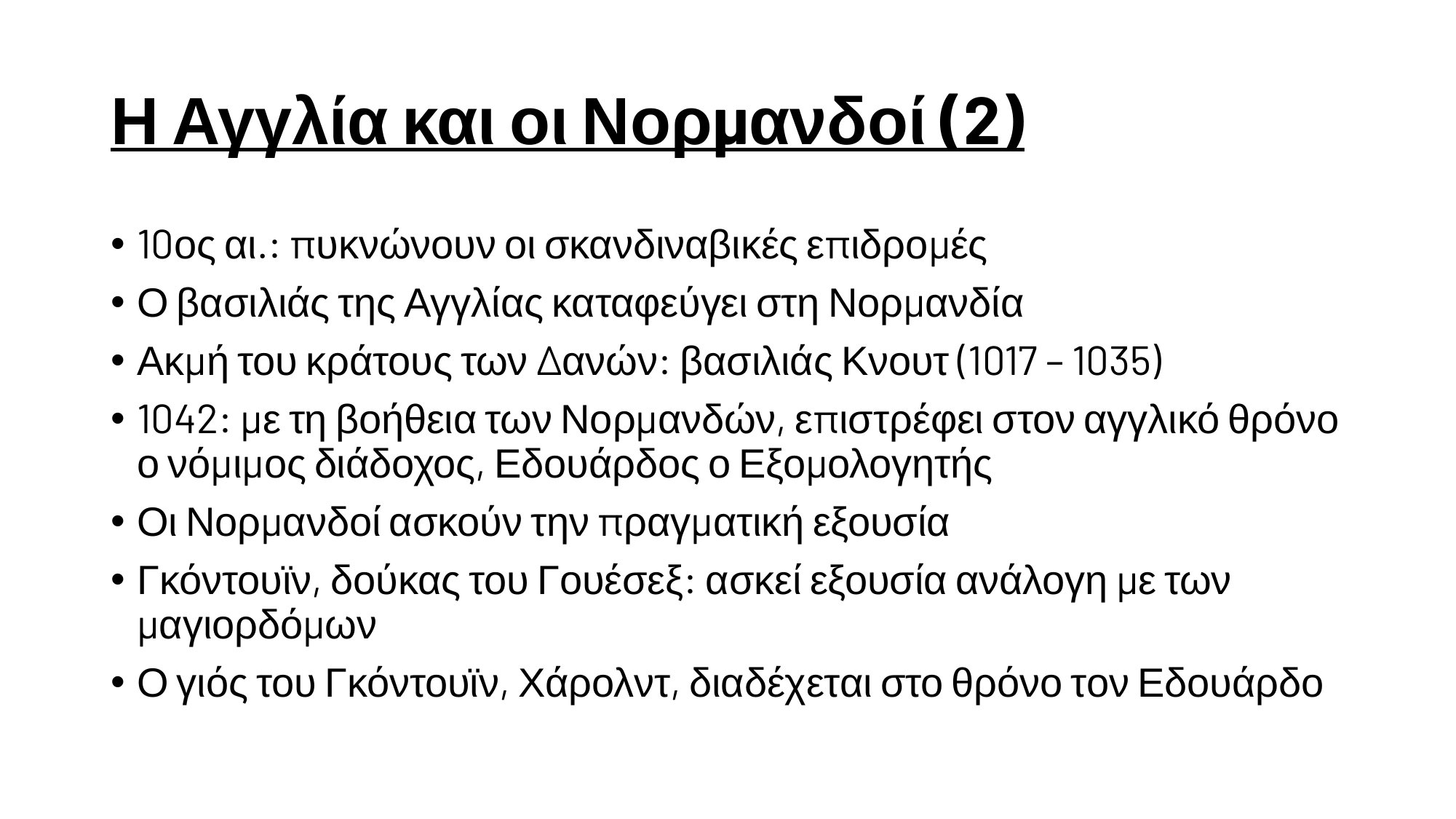

# Η Αγγλία και οι Νορμανδοί (2)
10ος αι.: πυκνώνουν οι σκανδιναβικές επιδρομές
Ο βασιλιάς της Αγγλίας καταφεύγει στη Νορμανδία
Ακμή του κράτους των Δανών: βασιλιάς Κνουτ (1017 – 1035)
1042: με τη βοήθεια των Νορμανδών, επιστρέφει στον αγγλικό θρόνο ο νόμιμος διάδοχος, Εδουάρδος ο Εξομολογητής
Οι Νορμανδοί ασκούν την πραγματική εξουσία
Γκόντουϊν, δούκας του Γουέσεξ: ασκεί εξουσία ανάλογη με των μαγιορδόμων
Ο γιός του Γκόντουϊν, Χάρολντ, διαδέχεται στο θρόνο τον Εδουάρδο